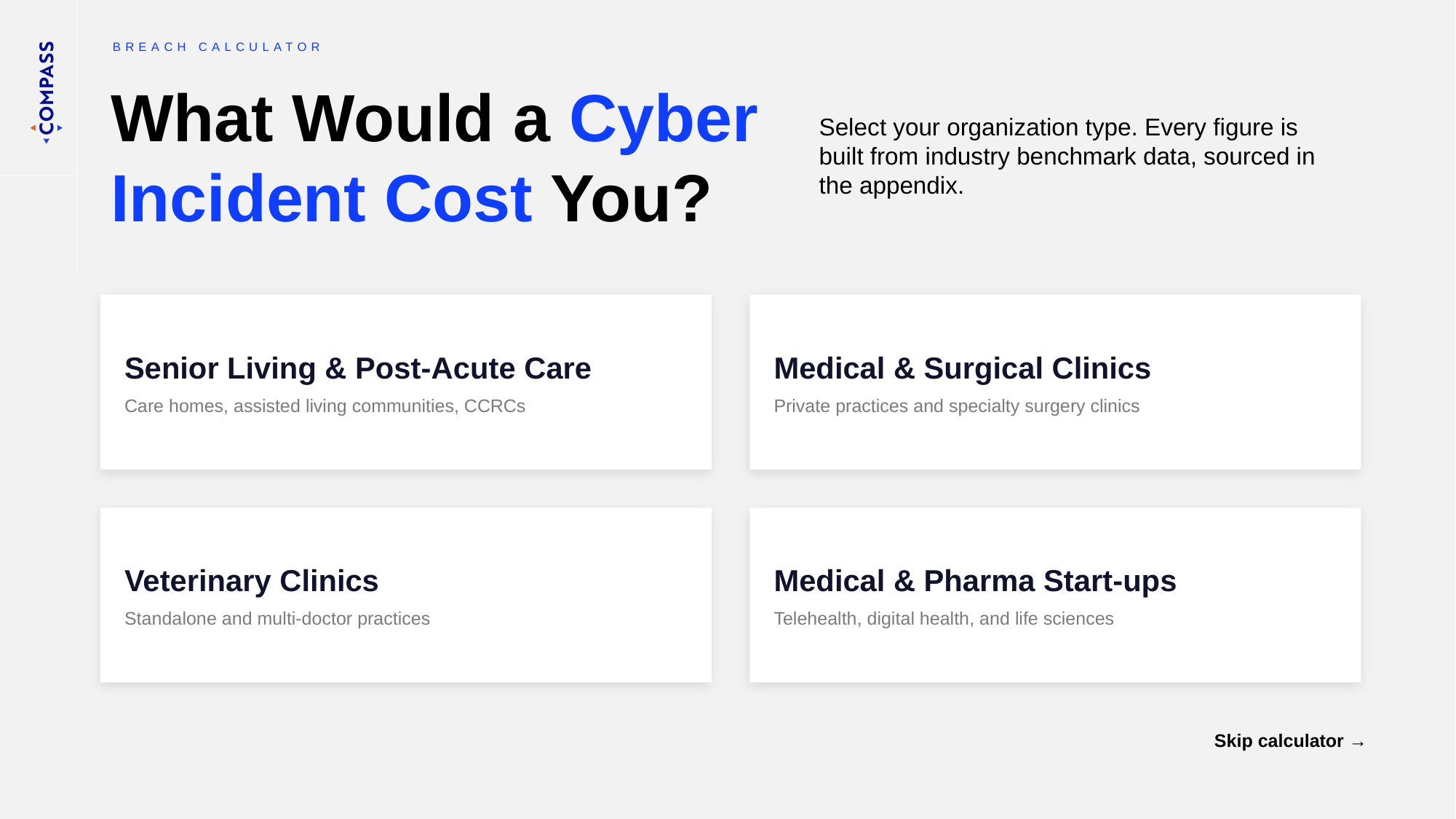

BREACH CALCULATOR
# What Would a Cyber Incident Cost You?
Select your organization type. Every figure is built from industry benchmark data, sourced in the appendix.
Senior Living & Post-Acute Care
Care homes, assisted living communities, CCRCs
Medical & Surgical Clinics
Private practices and specialty surgery clinics
Veterinary Clinics
Standalone and multi-doctor practices
Medical & Pharma Start-ups
Telehealth, digital health, and life sciences
Skip calculator →